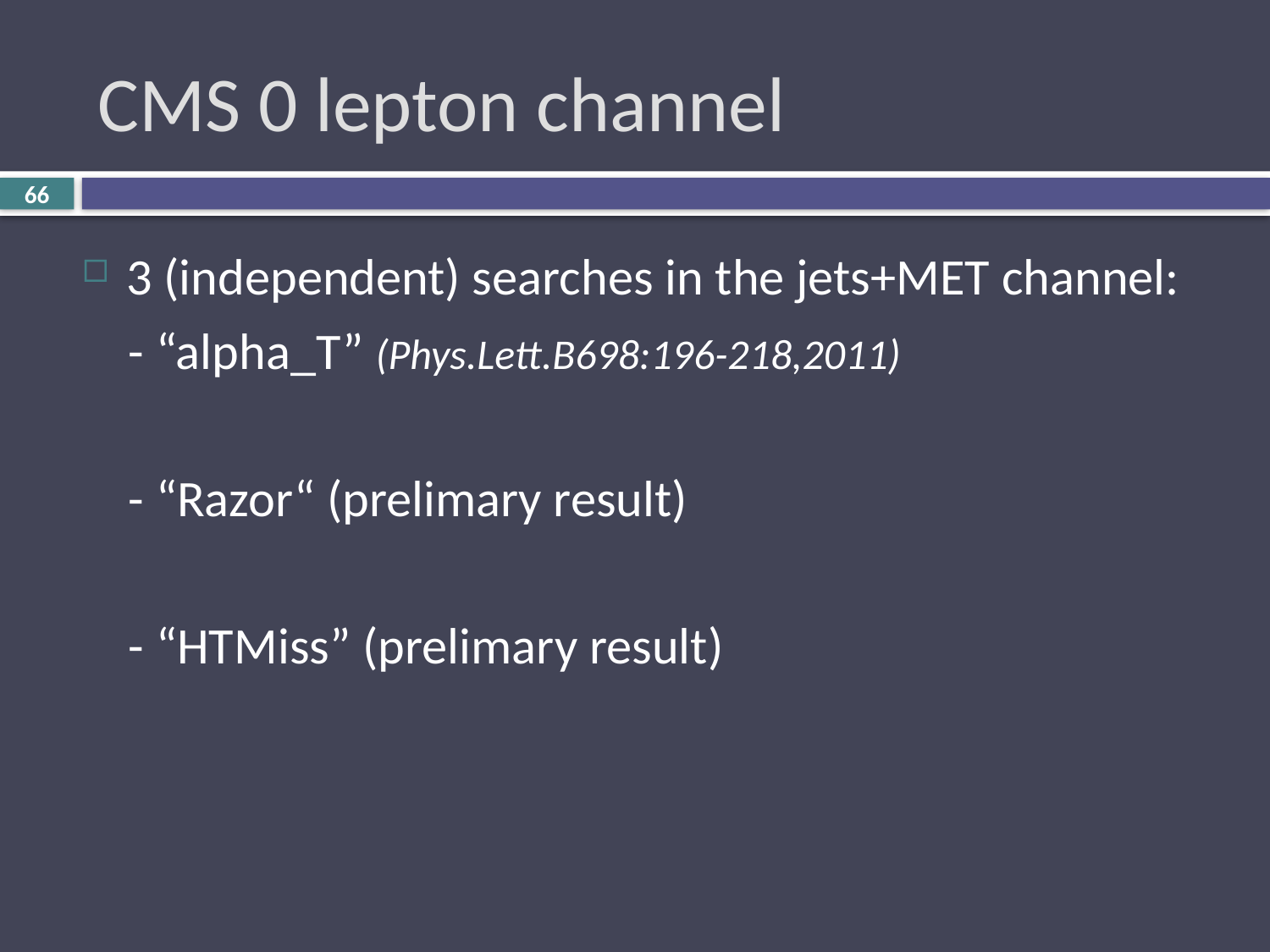

# CMS 0 lepton channel
66
3 (independent) searches in the jets+MET channel:
    - “alpha_T” (Phys.Lett.B698:196-218,2011)

    - “Razor“ (prelimary result)

    - “HTMiss” (prelimary result)